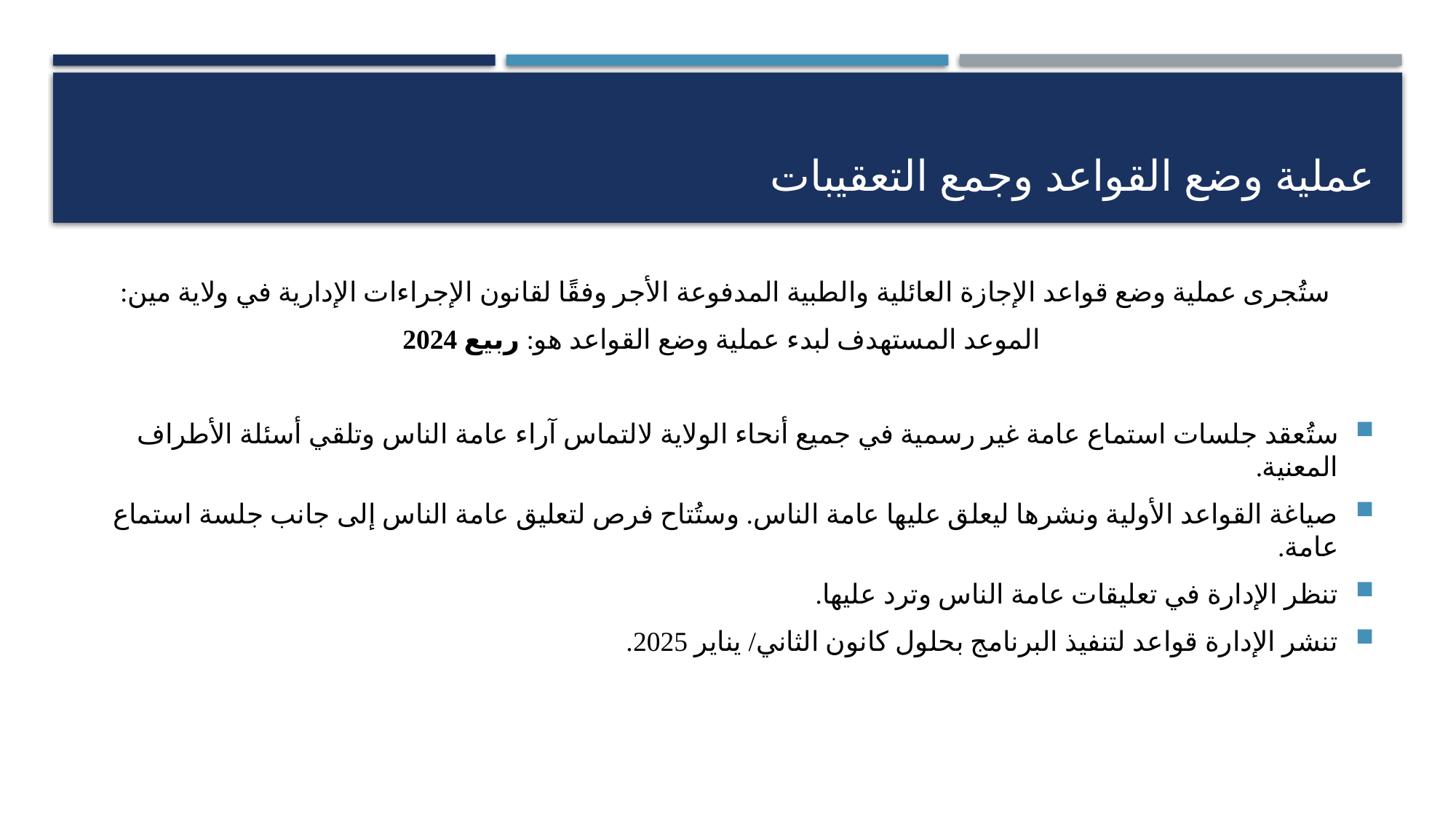

# عملية وضع القواعد وجمع التعقيبات
ستُجرى عملية وضع قواعد الإجازة العائلية والطبية المدفوعة الأجر وفقًا لقانون الإجراءات الإدارية في ولاية مين:
الموعد المستهدف لبدء عملية وضع القواعد هو: ربيع 2024

ستُعقد جلسات استماع عامة غير رسمية في جميع أنحاء الولاية لالتماس آراء عامة الناس وتلقي أسئلة الأطراف المعنية.
صياغة القواعد الأولية ونشرها ليعلق عليها عامة الناس. وستُتاح فرص لتعليق عامة الناس إلى جانب جلسة استماع عامة.
تنظر الإدارة في تعليقات عامة الناس وترد عليها.
تنشر الإدارة قواعد لتنفيذ البرنامج بحلول كانون الثاني/ يناير 2025.